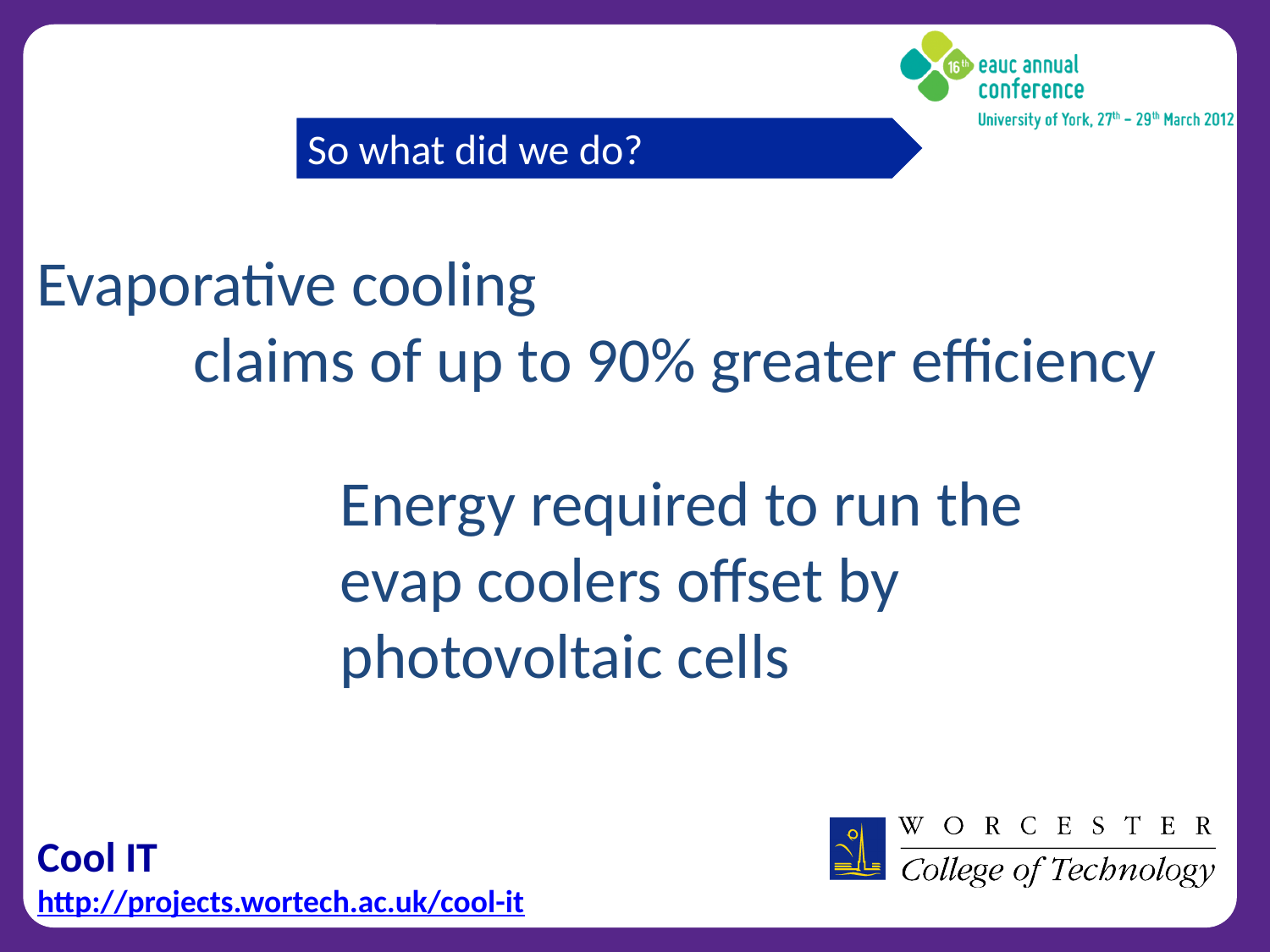

So what did we do?

Evaporative cooling
	  claims of up to 90% greater efficiency
Energy required to run the
evap coolers offset by
photovoltaic cells